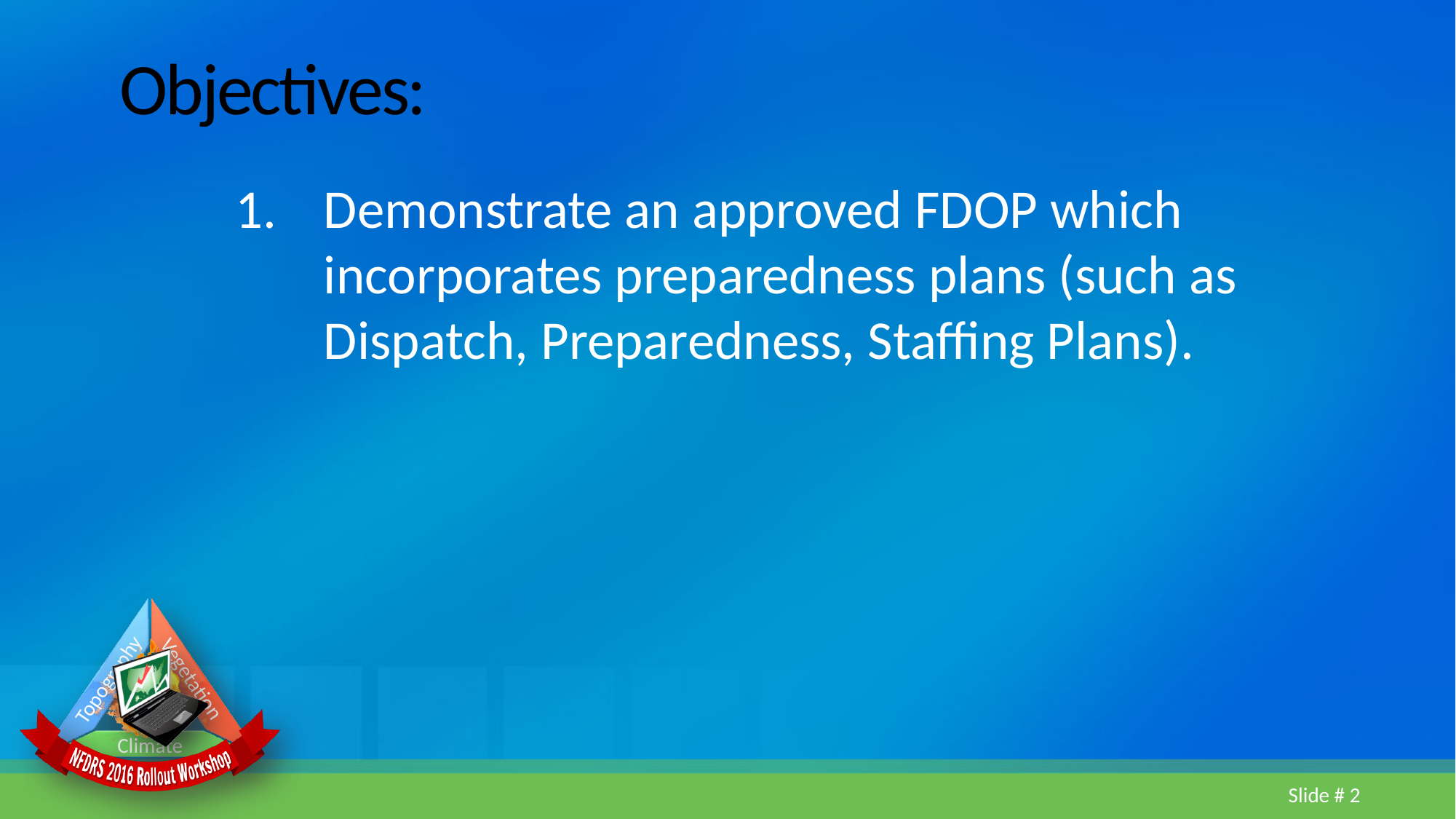

# Objectives:
Demonstrate an approved FDOP which incorporates preparedness plans (such as Dispatch, Preparedness, Staffing Plans).